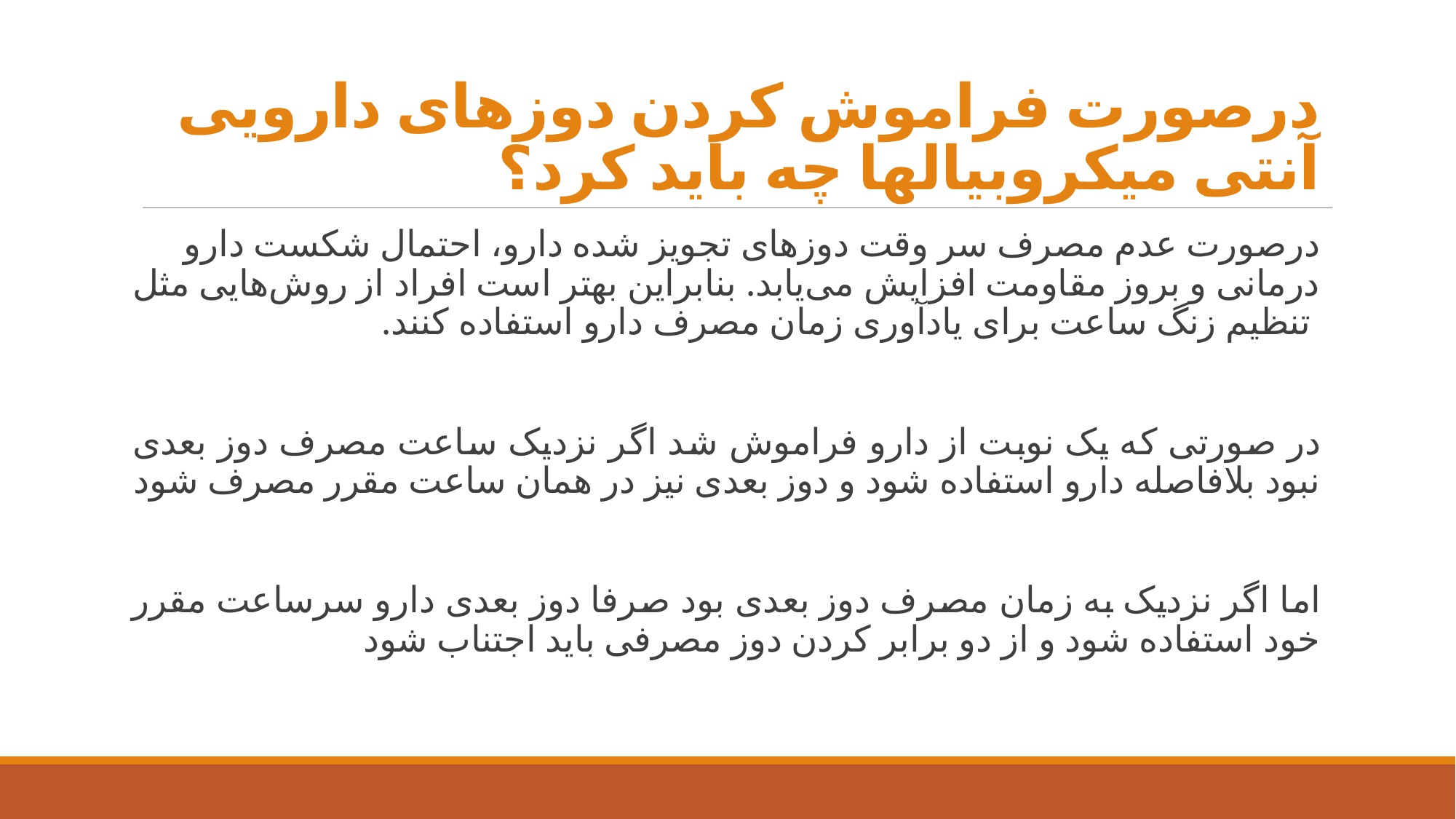

# درصورت فراموش کردن دوزهای دارویی آنتی میکروبیالها چه باید کرد؟
درصورت عدم مصرف سر وقت دوزهای تجویز شده دارو، احتمال شکست دارو درمانی و بروز مقاومت افزایش می‌یابد. بنابراین بهتر است افراد از روش‌هایی مثل  تنظیم زنگ ساعت برای یادآوری زمان مصرف دارو استفاده کنند.

در صورتی که یک نوبت از دارو فراموش شد اگر نزدیک ساعت مصرف دوز بعدی نبود بلافاصله دارو استفاده شود و دوز بعدی نیز در همان ساعت مقرر مصرف شود

اما اگر نزدیک به زمان مصرف دوز بعدی بود صرفا دوز بعدی دارو سرساعت مقرر خود استفاده شود و از دو برابر کردن دوز مصرفی باید اجتناب شود